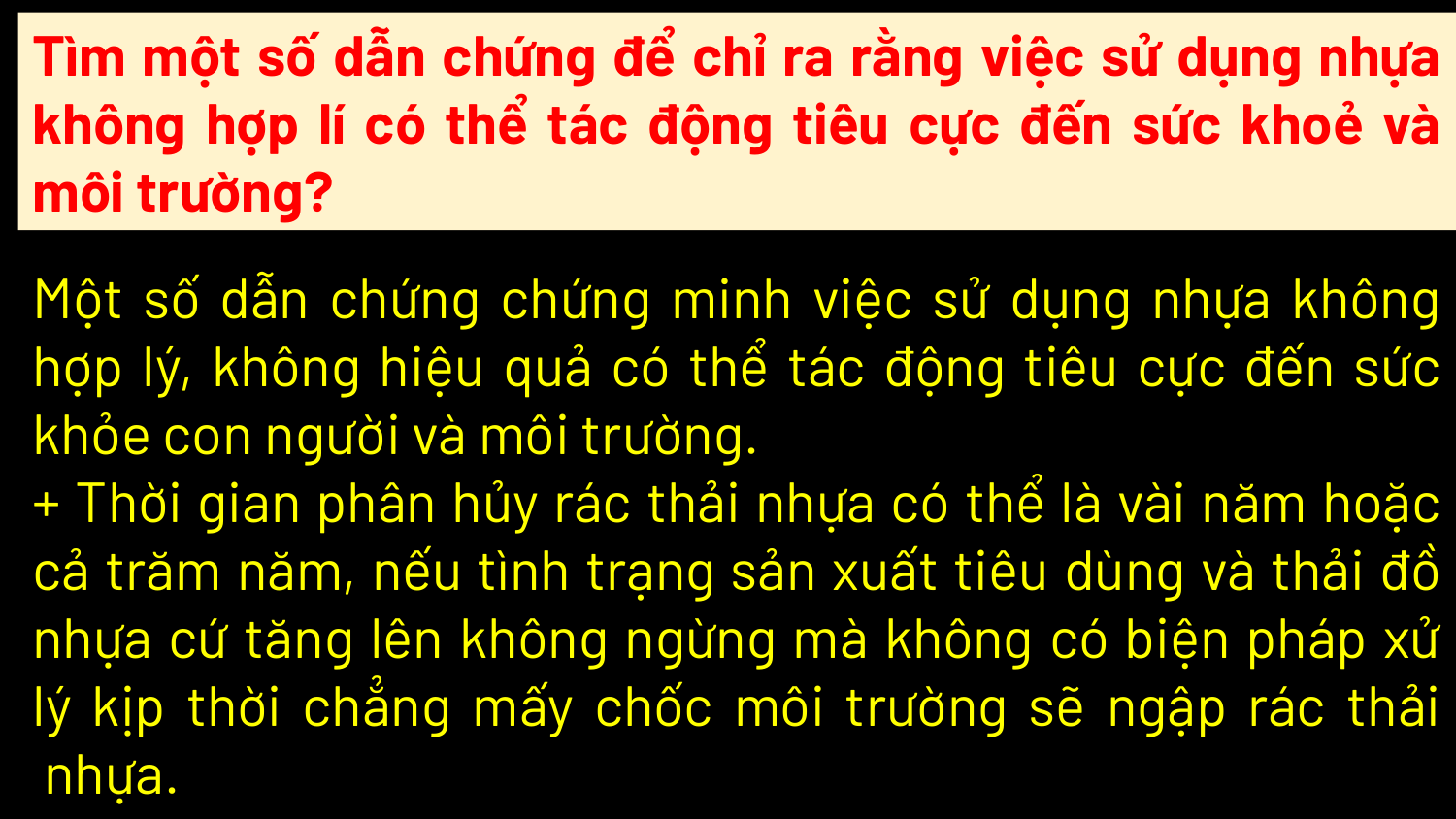

Tìm một số dẫn chứng để chỉ ra rằng việc sử dụng nhựa không hợp lí có thể tác động tiêu cực đến sức khoẻ và môi trường?
Một số dẫn chứng chứng minh việc sử dụng nhựa không hợp lý, không hiệu quả có thể tác động tiêu cực đến sức khỏe con người và môi trường.
+ Thời gian phân hủy rác thải nhựa có thể là vài năm hoặc cả trăm năm, nếu tình trạng sản xuất tiêu dùng và thải đồ nhựa cứ tăng lên không ngừng mà không có biện pháp xử lý kịp thời chẳng mấy chốc môi trường sẽ ngập rác thải  nhựa.
38